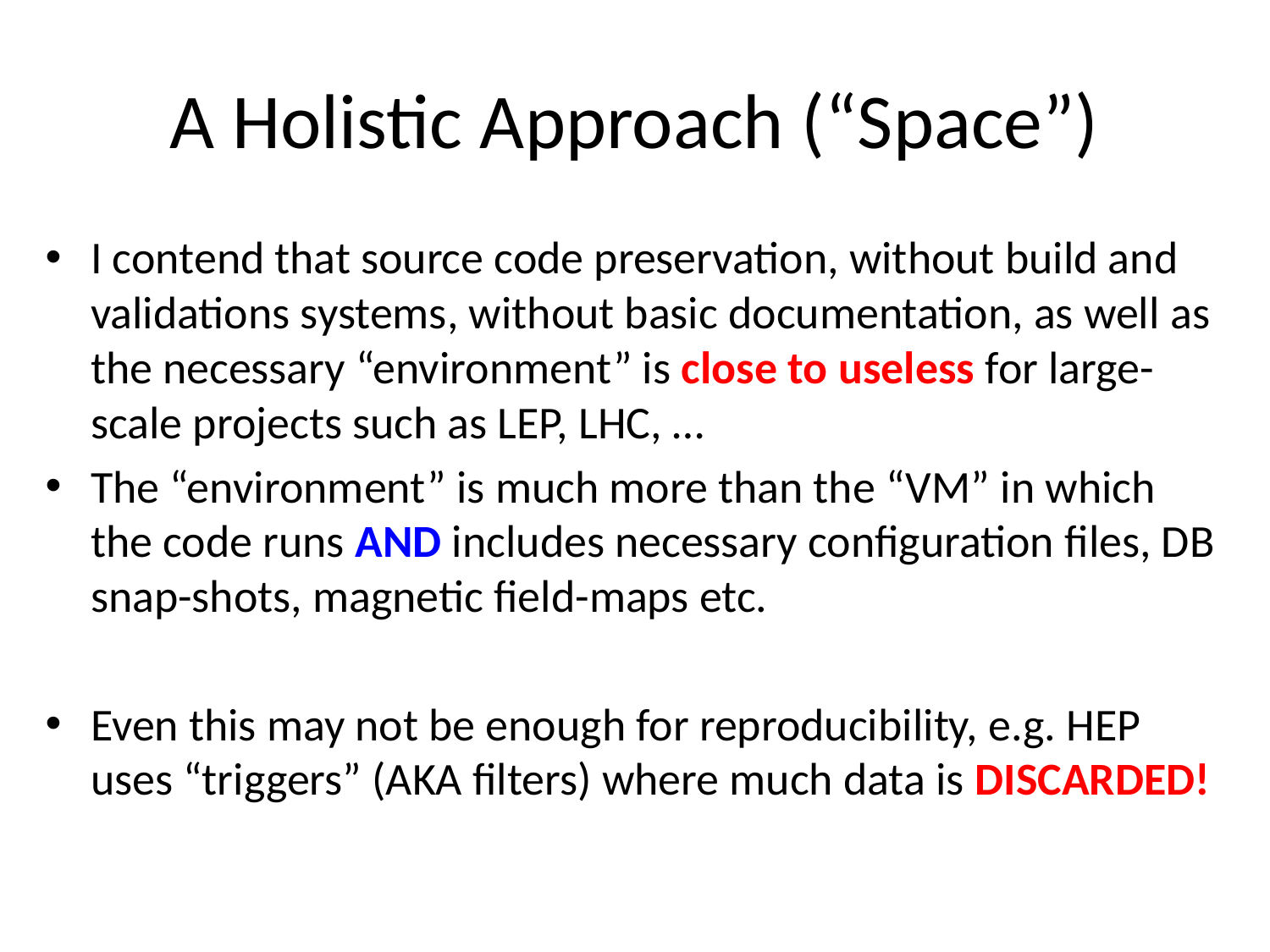

# A Holistic Approach (“Space”)
I contend that source code preservation, without build and validations systems, without basic documentation, as well as the necessary “environment” is close to useless for large-scale projects such as LEP, LHC, …
The “environment” is much more than the “VM” in which the code runs AND includes necessary configuration files, DB snap-shots, magnetic field-maps etc.

Even this may not be enough for reproducibility, e.g. HEP uses “triggers” (AKA filters) where much data is DISCARDED!